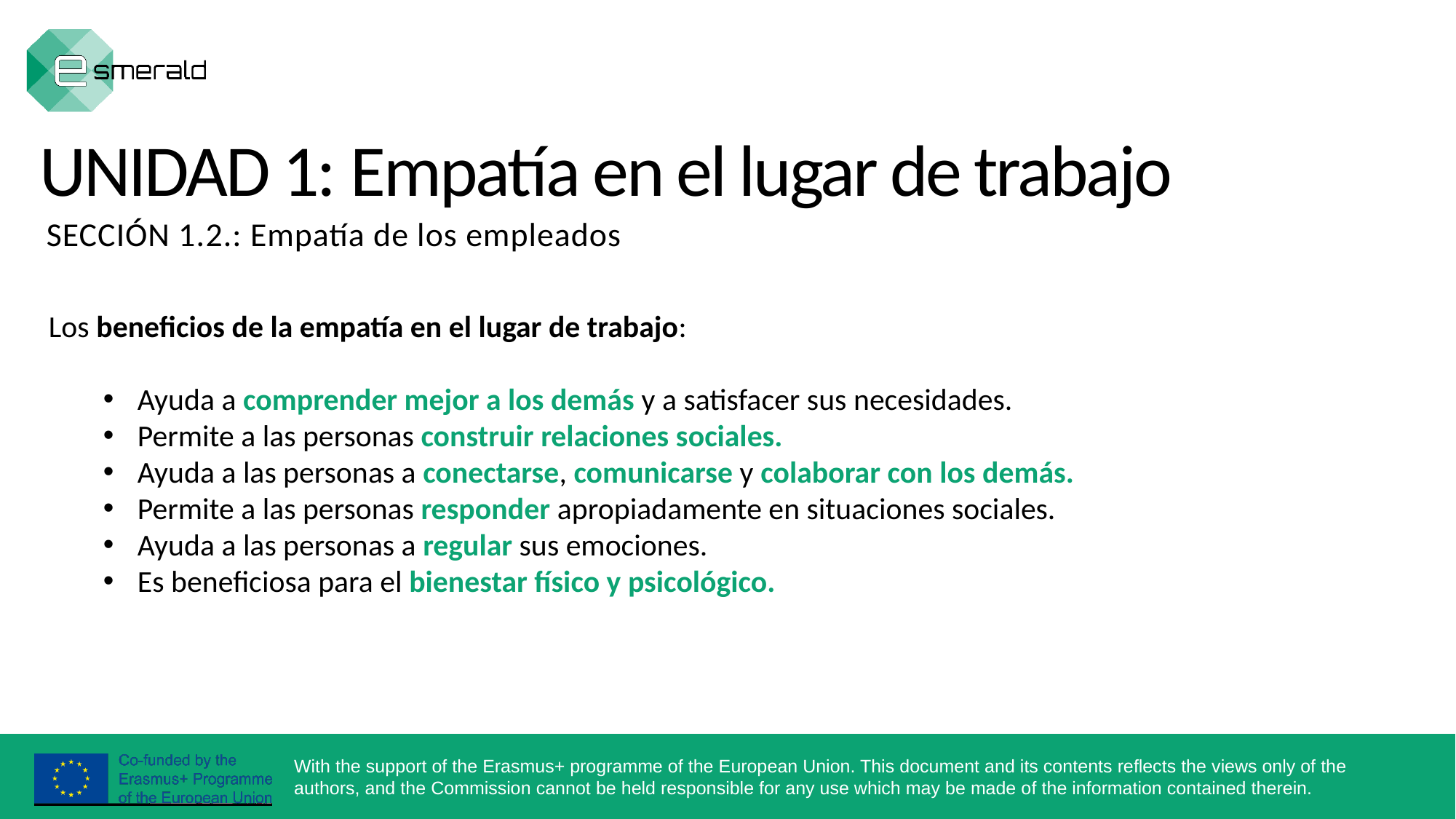

UNIDAD 1: Empatía en el lugar de trabajo
SECCIÓN 1.2.: Empatía de los empleados
Los beneficios de la empatía en el lugar de trabajo:

Ayuda a comprender mejor a los demás y a satisfacer sus necesidades.
Permite a las personas construir relaciones sociales.
Ayuda a las personas a conectarse, comunicarse y colaborar con los demás.
Permite a las personas responder apropiadamente en situaciones sociales.
Ayuda a las personas a regular sus emociones.
Es beneficiosa para el bienestar físico y psicológico.